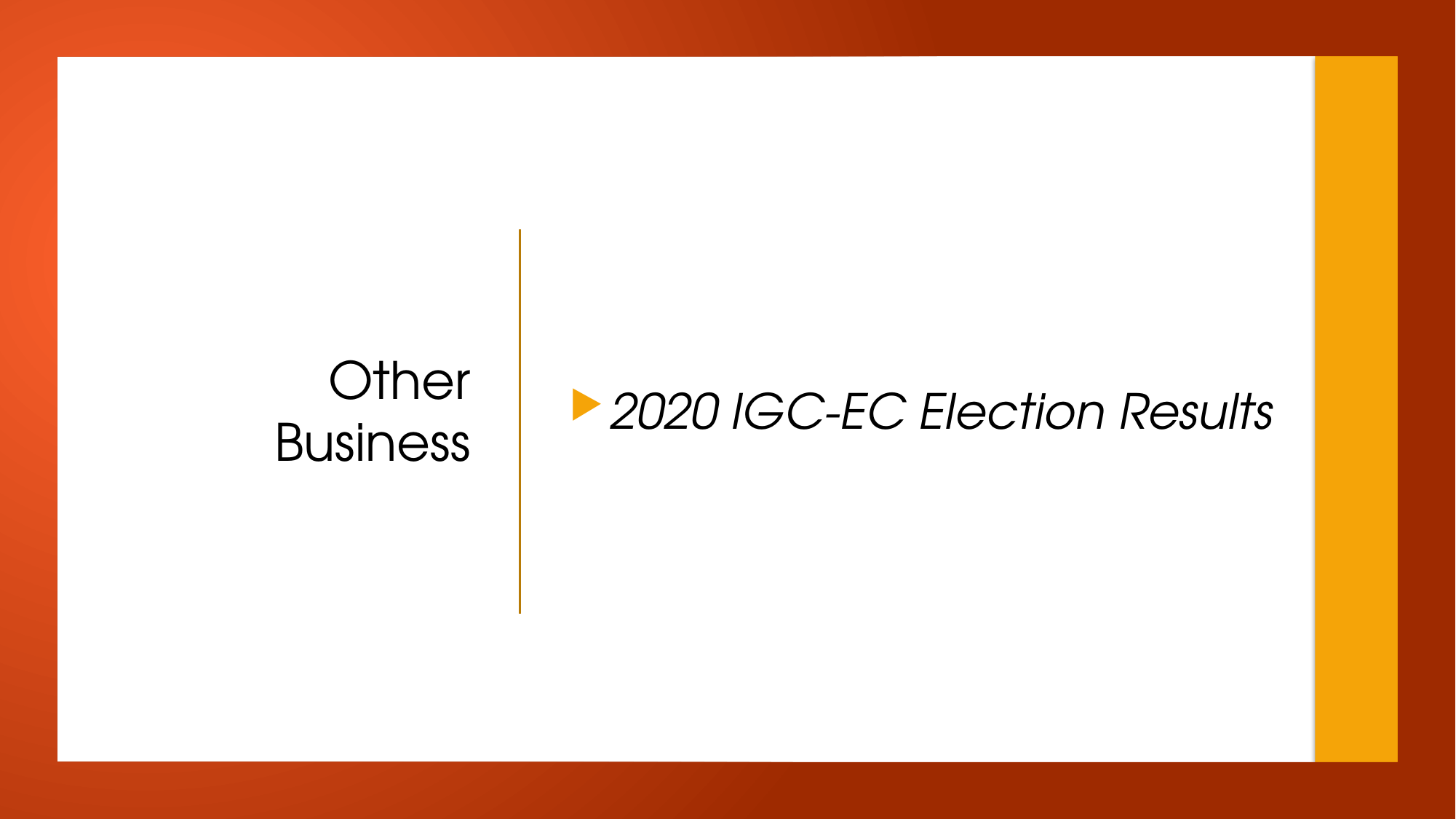

2020 IGC-EC Election Results
# Other Business